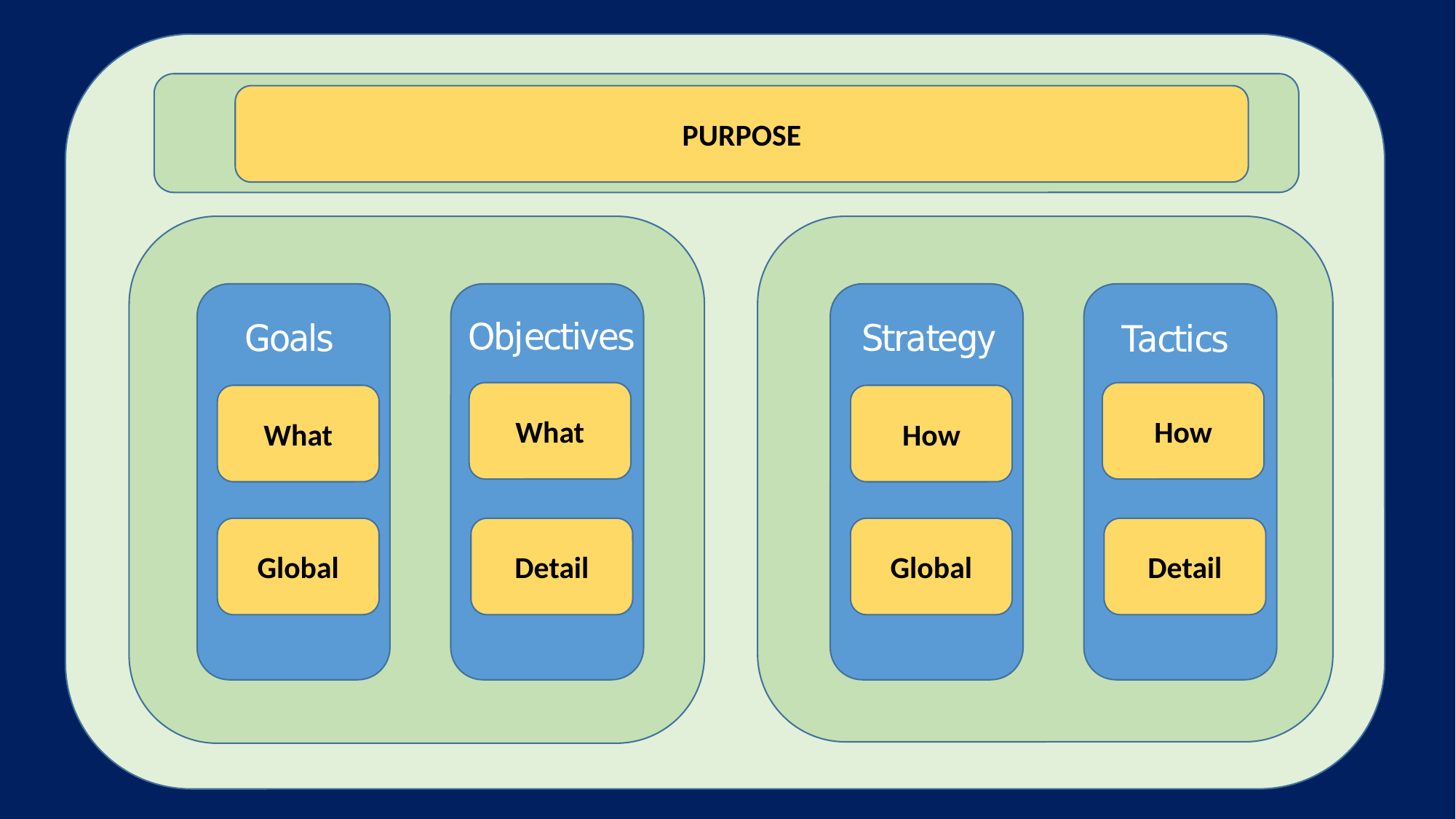

PURPOSE

Objectives
Goals
Strategy
Tactics
What
How
What
How
Detail
Detail
Global
Global